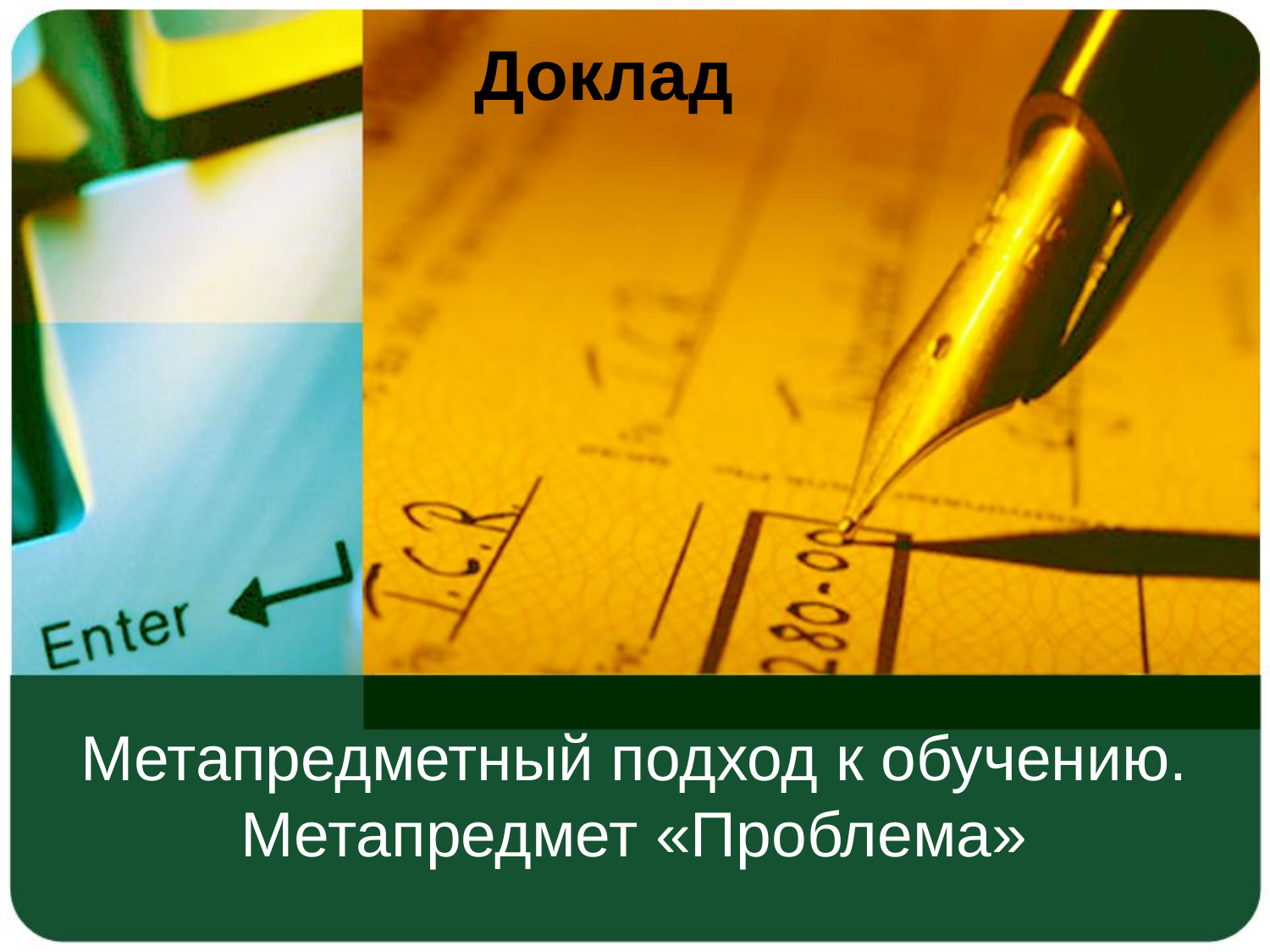

Доклад
# Метапредметный подход к обучению. Метапредмет «Проблема»